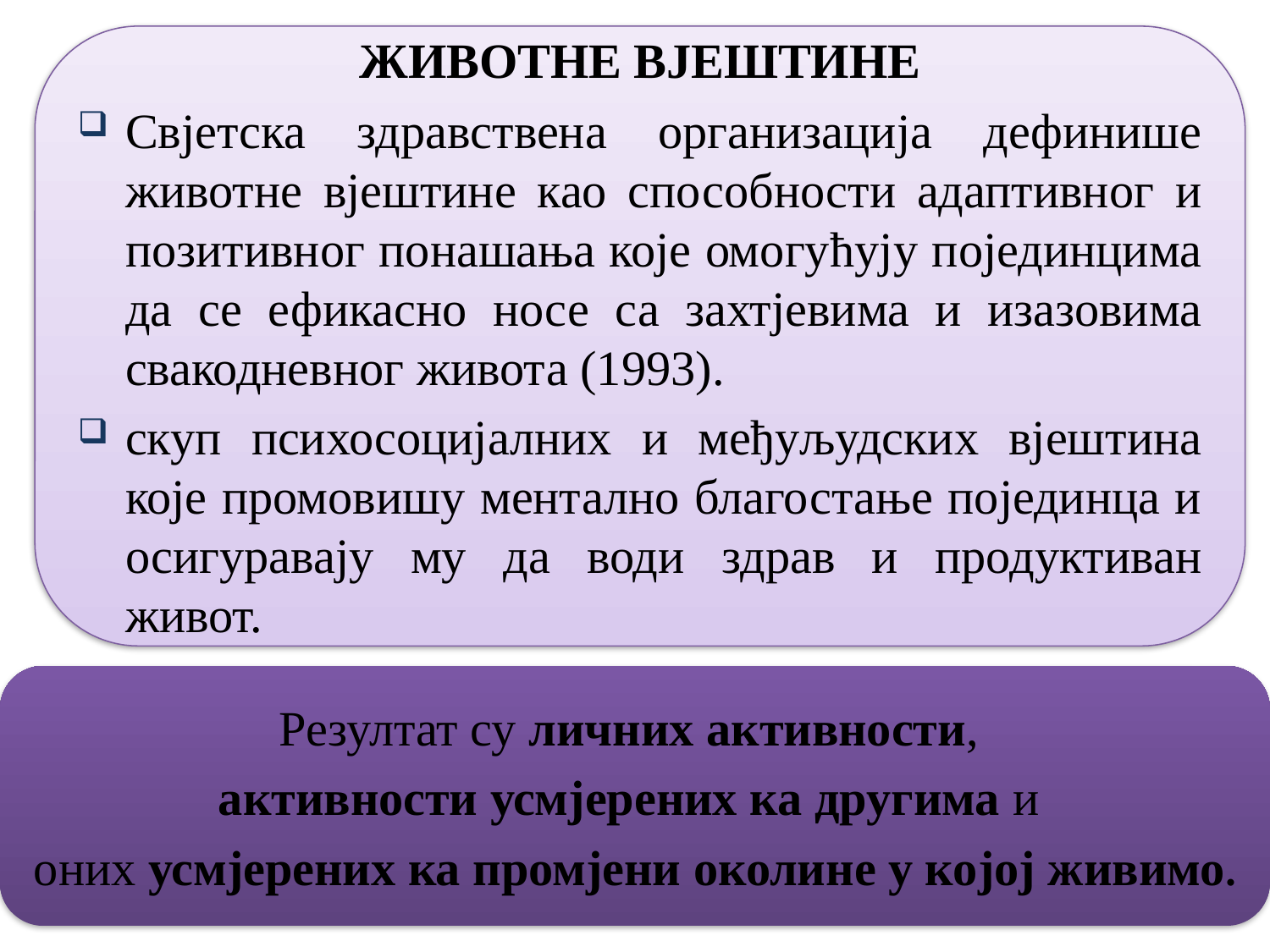

ЖИВОТНЕ ВЈЕШТИНЕ
Свјетска здравствена организација дефинише животне вјештине као способности адаптивног и позитивног понашања које омогућују појединцима да се ефикасно носе са захтјевима и изазовима свакодневног живота (1993).
скуп психосоцијалних и међуљудских вјештина које промовишу ментално благостање појединца и осигуравају му да води здрав и продуктиван живот.

# (Willia

Резултат су личних активности,
активности усмјерених ка другима и
оних усмјерених ка промјени околине у којој живимо.
7